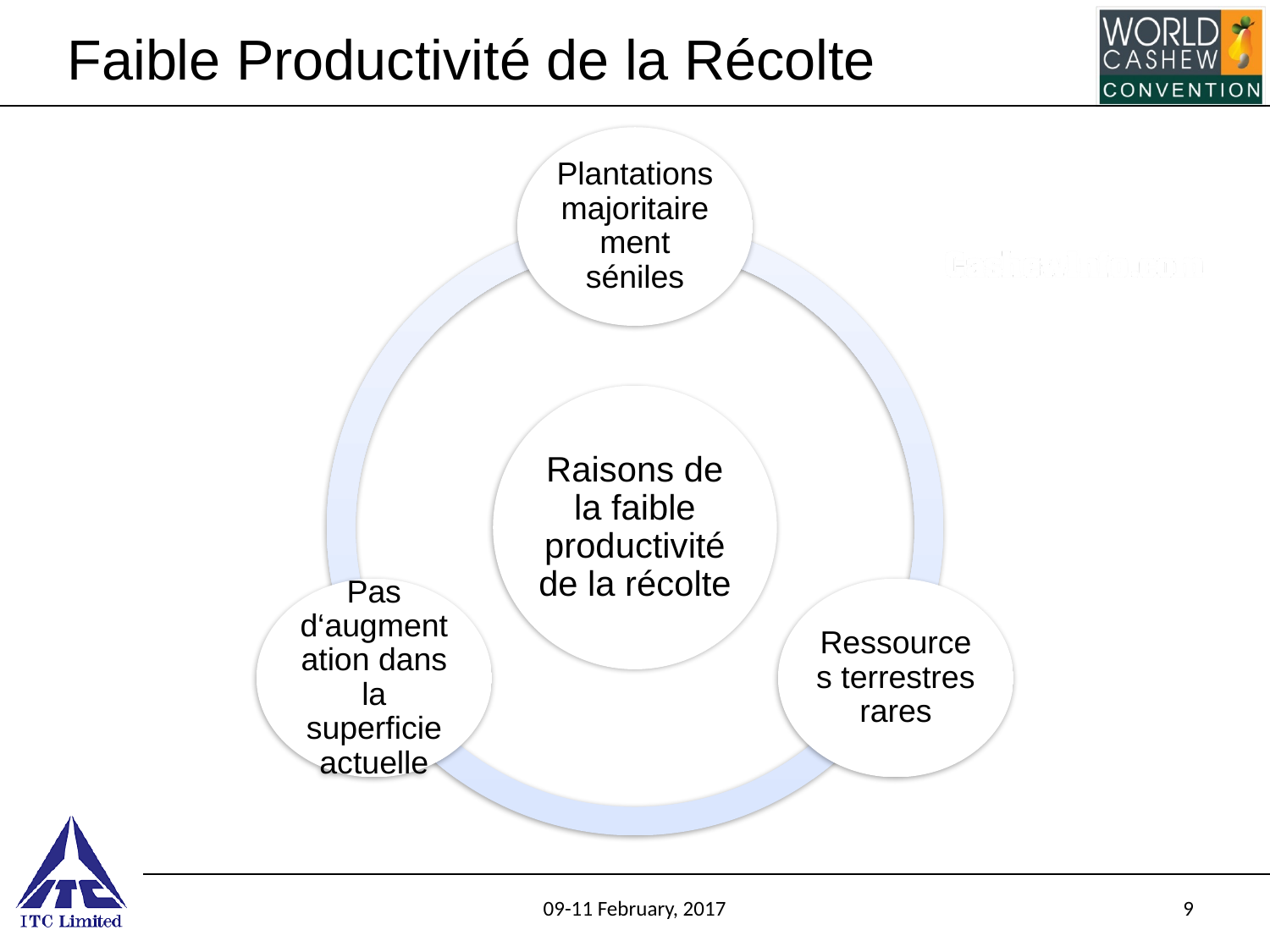

# Faible Productivité de la Récolte
Raisons de la faible productivité de la récolte
Plantations majoritairement séniles
Ressources terrestres rares
Pas d‘augmentation dans la superficie actuelle
09-11 February, 2017
9